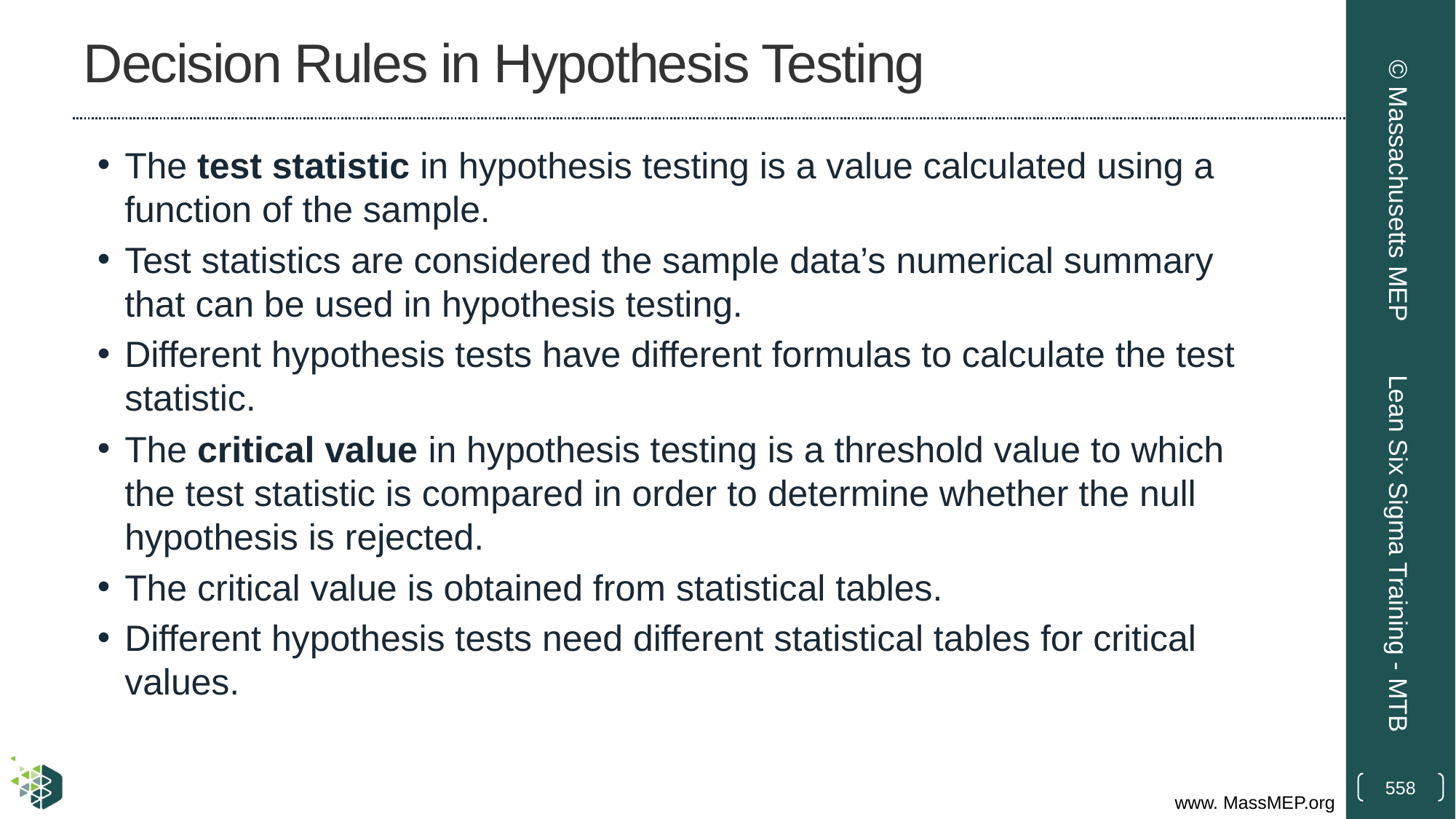

# Decision Rules in Hypothesis Testing
The test statistic in hypothesis testing is a value calculated using a function of the sample.
Test statistics are considered the sample data’s numerical summary that can be used in hypothesis testing.
Different hypothesis tests have different formulas to calculate the test statistic.
The critical value in hypothesis testing is a threshold value to which the test statistic is compared in order to determine whether the null hypothesis is rejected.
The critical value is obtained from statistical tables.
Different hypothesis tests need different statistical tables for critical values.

© Massachusetts MEP
Lean Six Sigma Training - MTB
558